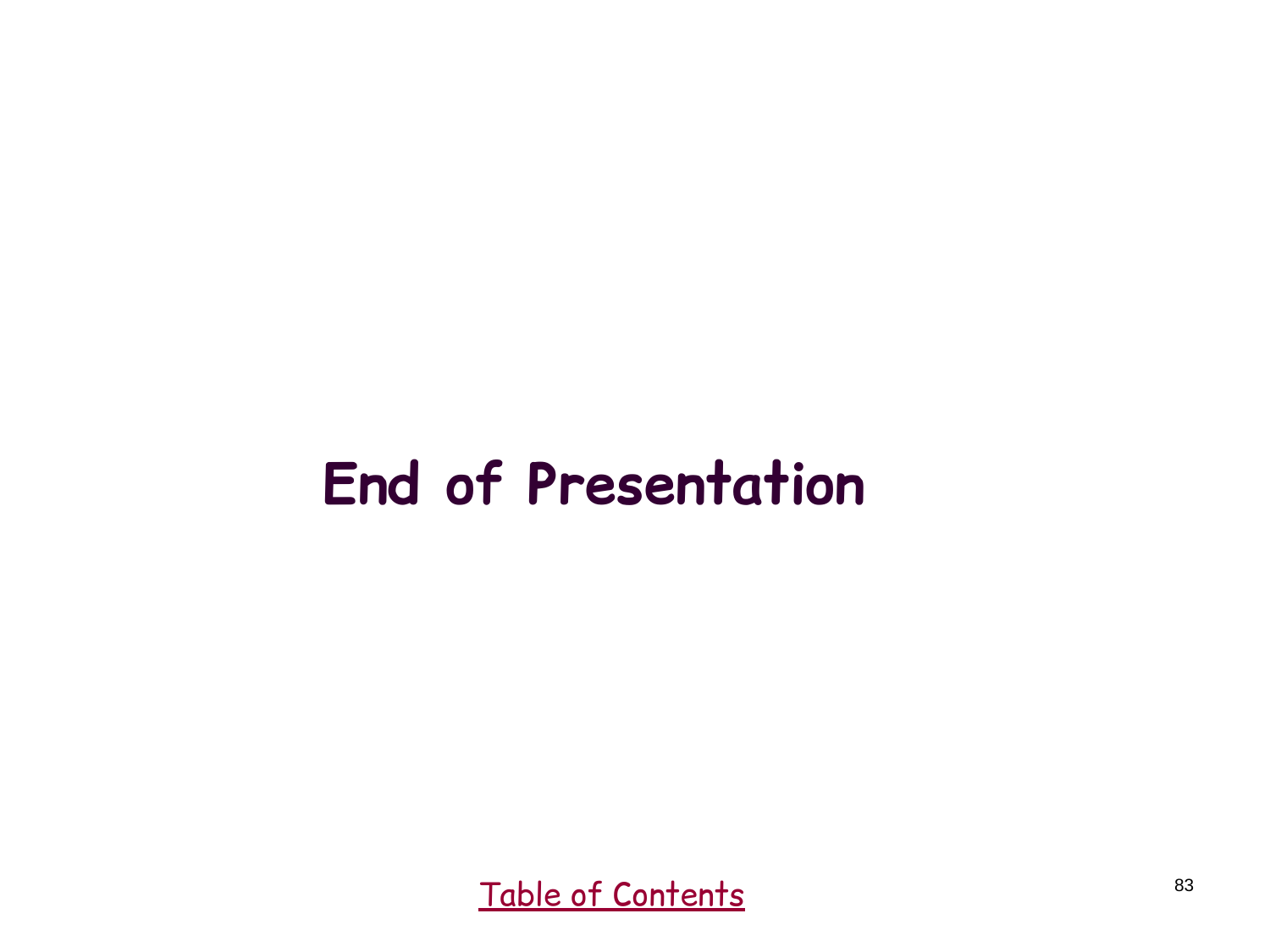

# End of Presentation
Table of Contents
83